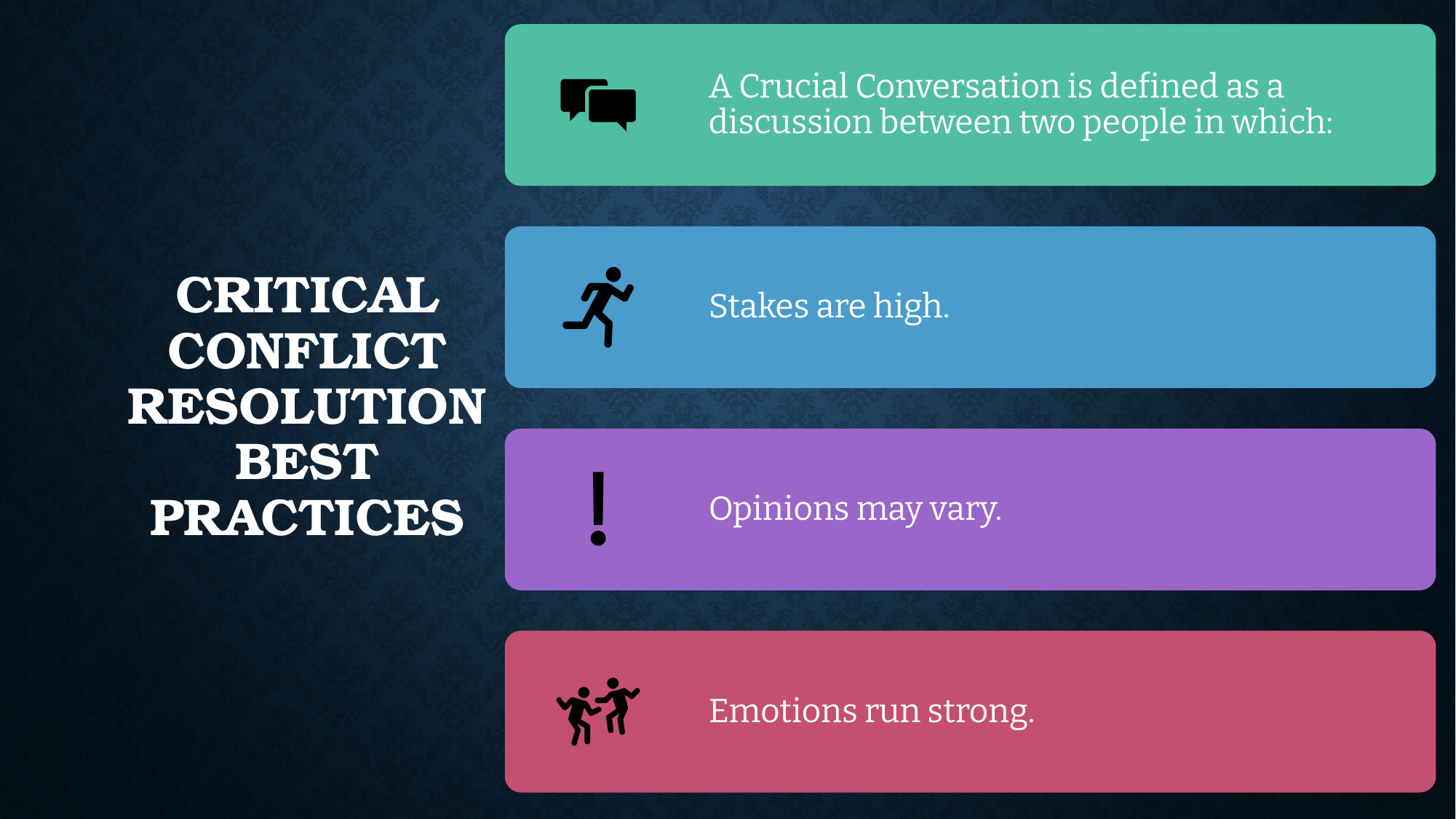

A Crucial Conversation is defined as a discussion between two people in which:
Stakes are high.
Opinions may vary.
Emotions run strong.
# Critical conflict resolution Best practices